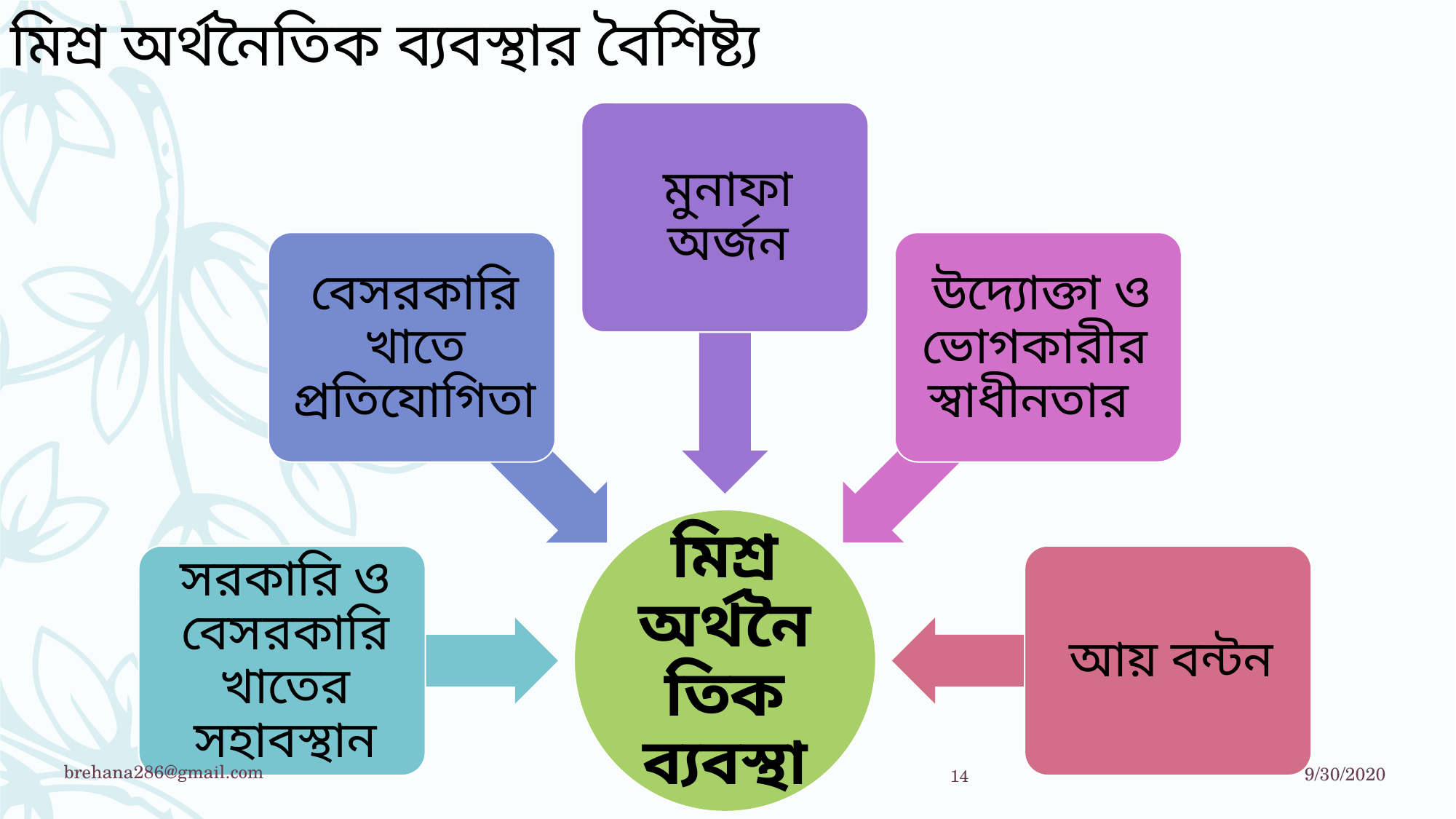

মিশ্র অর্থনৈতিক ব্যবস্থার বৈশিষ্ট্য
মিশ্র অর্থনৈতিক ব্যবস্থা
সরকারি ও বেসরকারি খাতের সহাবস্থান
বেসরকারি খাতে প্রতিযোগিতা
মুনাফা অর্জন
উদ্যোক্তা ও ভোগকারীর  স্বাধীনতার
আয় বন্টন
brehana286@gmail.com
9/30/2020
14